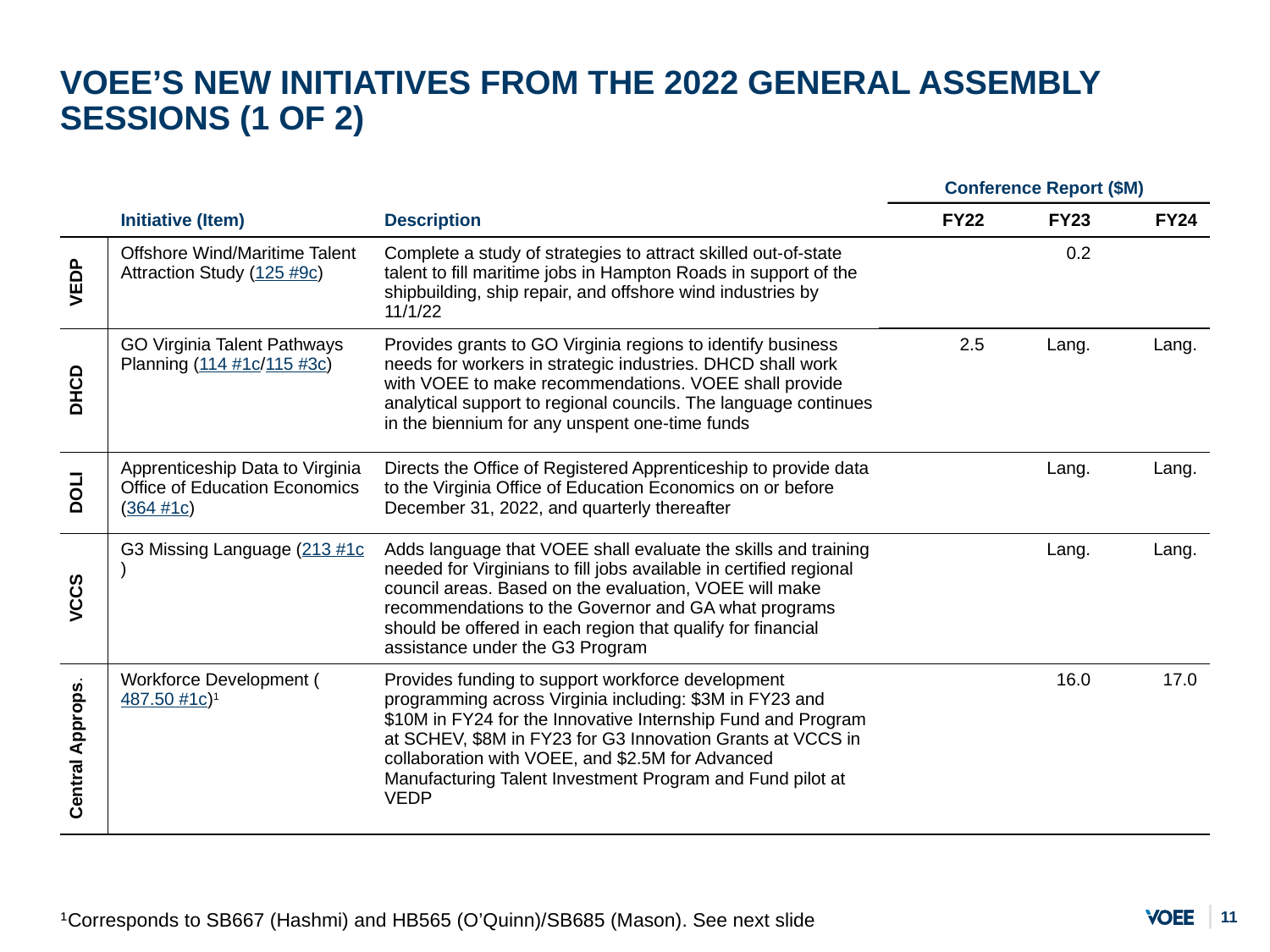

# VOEE’s new initiatives from the 2022 General Assembly Sessions (1 of 2)
|  | Initiative (Item) | Description | Conference Report ($M) |  |  |
| --- | --- | --- | --- | --- | --- |
|  |  |  | FY22 | FY23 | FY24 |
| VEDP | Offshore Wind/Maritime Talent Attraction Study (125 #9c) | Complete a study of strategies to attract skilled out-of-state talent to fill maritime jobs in Hampton Roads in support of the shipbuilding, ship repair, and offshore wind industries by 11/1/22 |  | 0.2 |  |
| DHCD | GO Virginia Talent Pathways Planning (114 #1c/115 #3c) | Provides grants to GO Virginia regions to identify business needs for workers in strategic industries. DHCD shall work with VOEE to make recommendations. VOEE shall provide analytical support to regional councils. The language continues in the biennium for any unspent one-time funds | 2.5 | Lang. | Lang. |
| DOLI | Apprenticeship Data to Virginia Office of Education Economics (364 #1c) | Directs the Office of Registered Apprenticeship to provide data to the Virginia Office of Education Economics on or before December 31, 2022, and quarterly thereafter |  | Lang. | Lang. |
| VCCS | G3 Missing Language (213 #1c) | Adds language that VOEE shall evaluate the skills and training needed for Virginians to fill jobs available in certified regional council areas. Based on the evaluation, VOEE will make recommendations to the Governor and GA what programs should be offered in each region that qualify for financial assistance under the G3 Program |  | Lang. | Lang. |
| Central Approps. | Workforce Development (487.50 #1c)1 | Provides funding to support workforce development programming across Virginia including: $3M in FY23 and $10M in FY24 for the Innovative Internship Fund and Program at SCHEV, $8M in FY23 for G3 Innovation Grants at VCCS in collaboration with VOEE, and $2.5M for Advanced Manufacturing Talent Investment Program and Fund pilot at VEDP |  | 16.0 | 17.0 |
Corresponds to SB667 (Hashmi) and HB565 (O’Quinn)/SB685 (Mason). See next slide
11